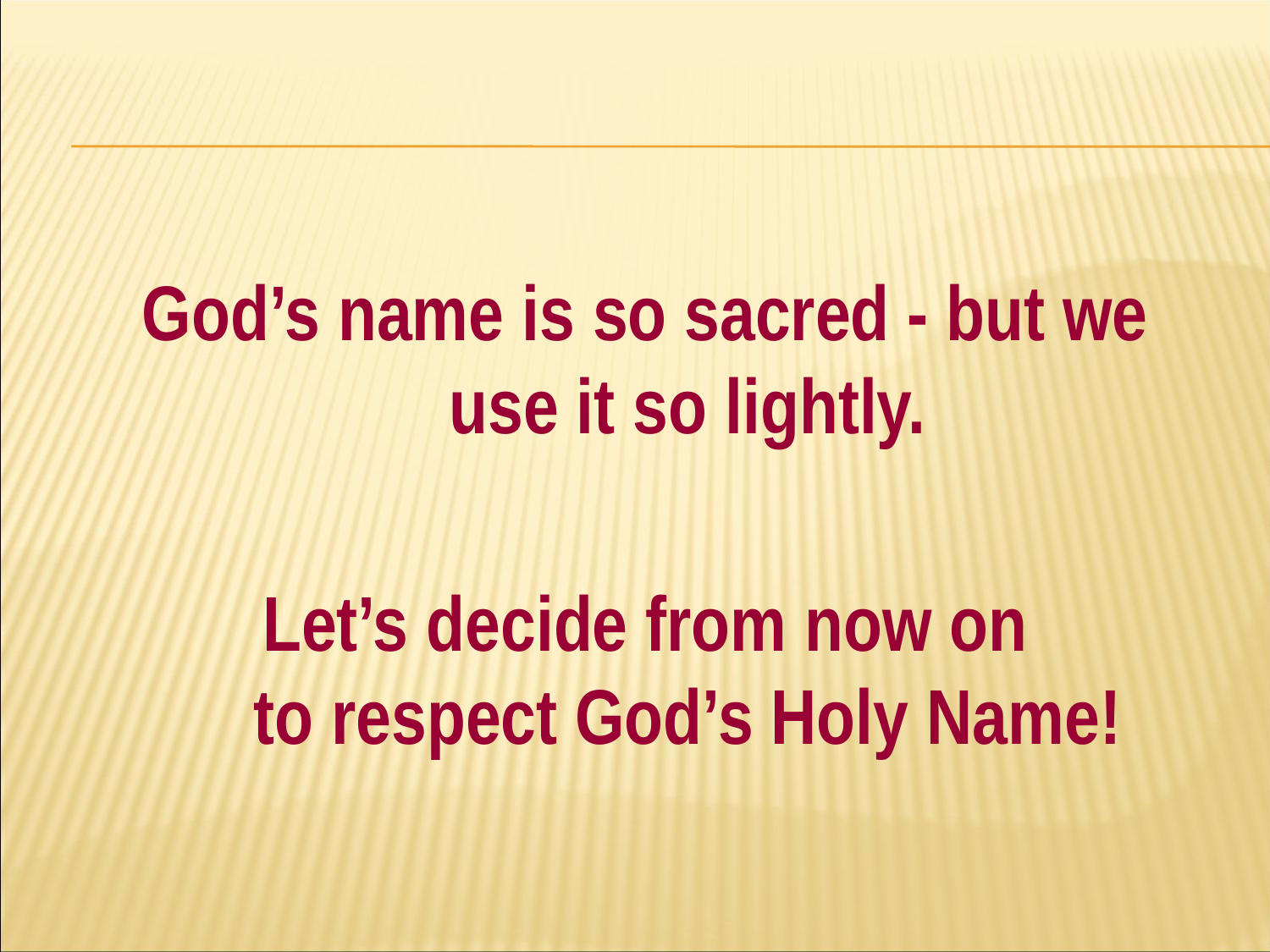

#

God’s name is so sacred - but we use it so lightly.

Let’s decide from now on
to respect God’s Holy Name!